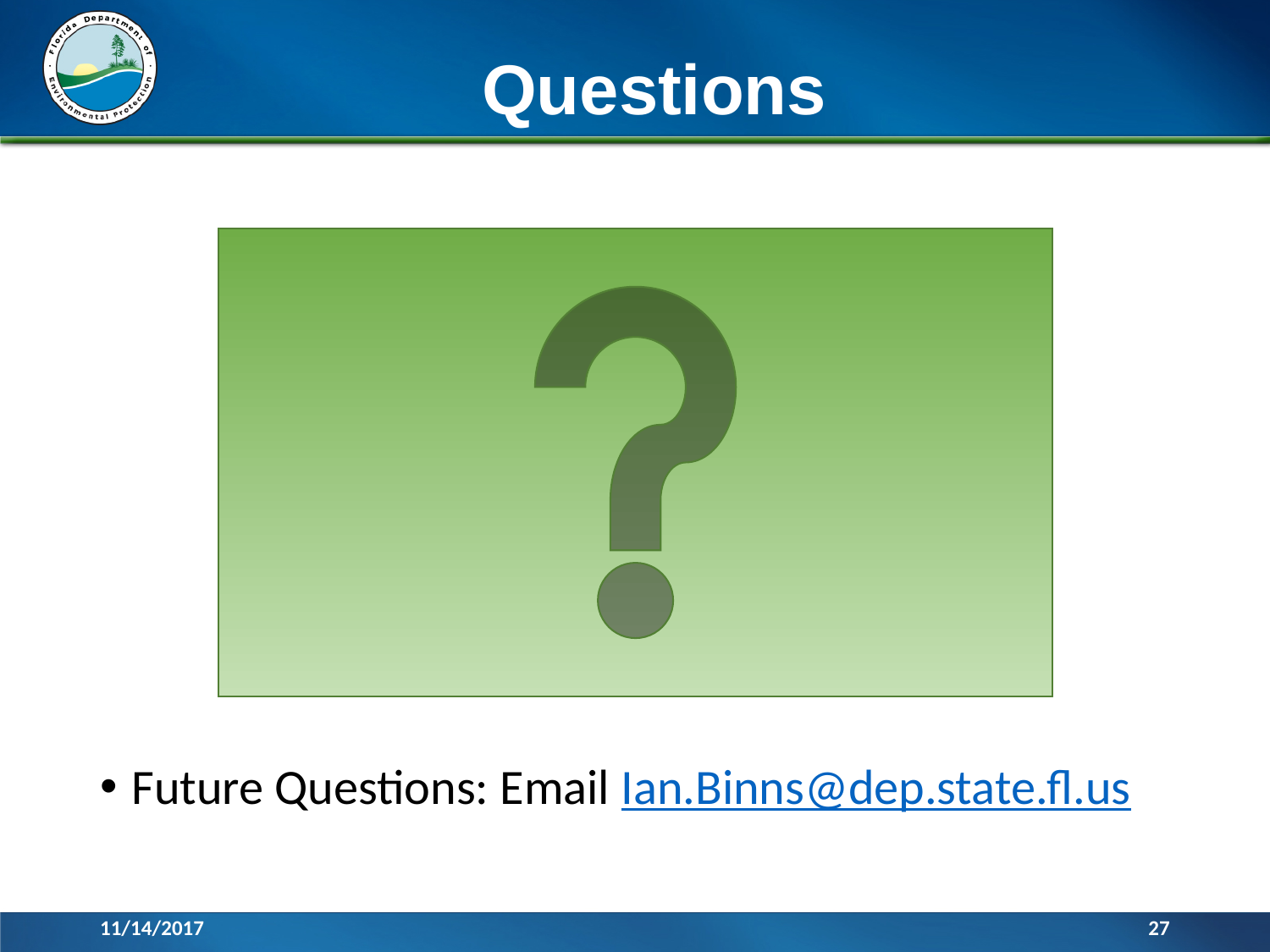

# Questions

Future Questions: Email Ian.Binns@dep.state.fl.us
11/14/2017

27